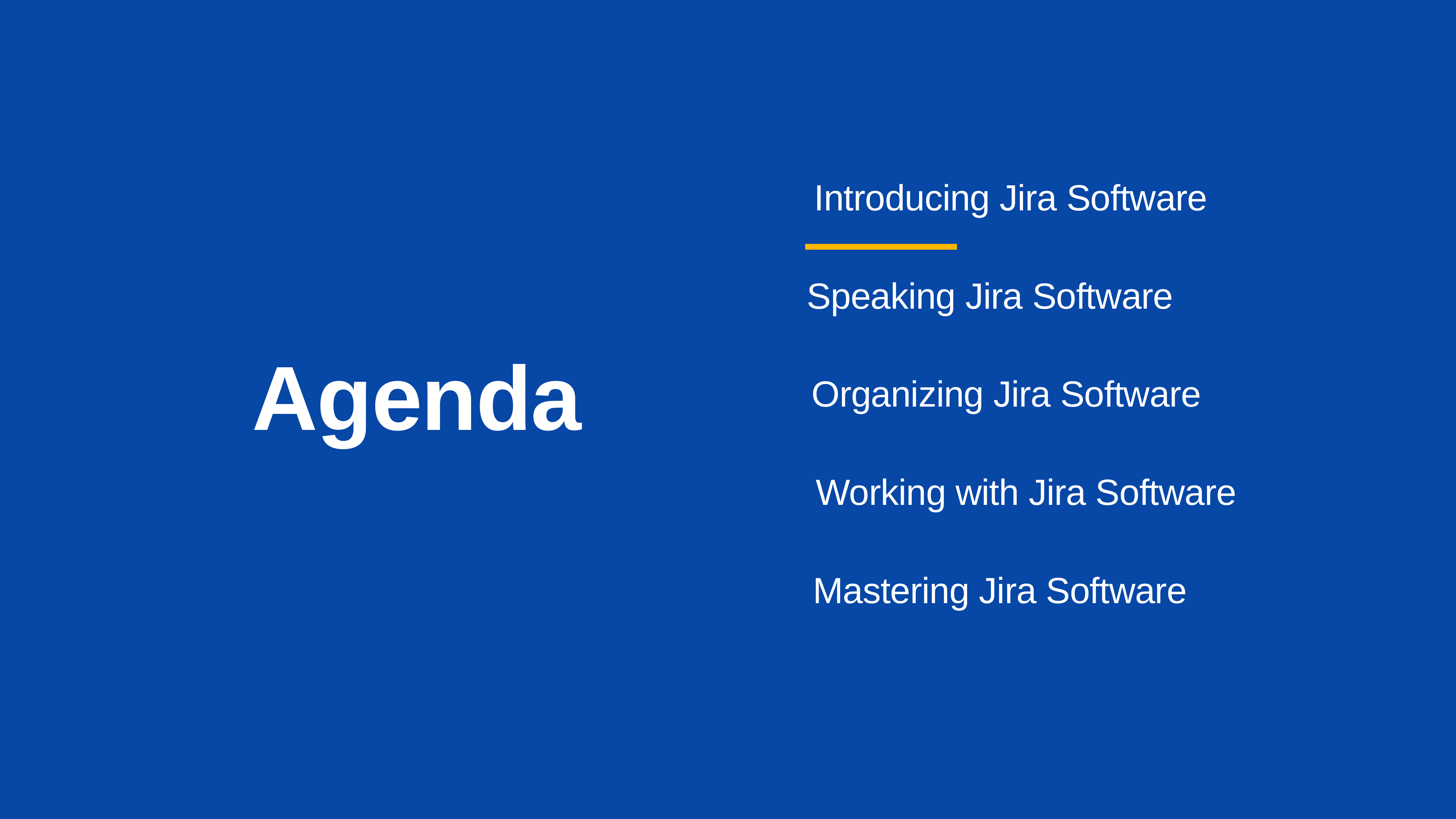

Introducing Jira Software

Speaking Jira Software
Agenda
Organizing Jira Software
Working with Jira Software
Mastering Jira Software